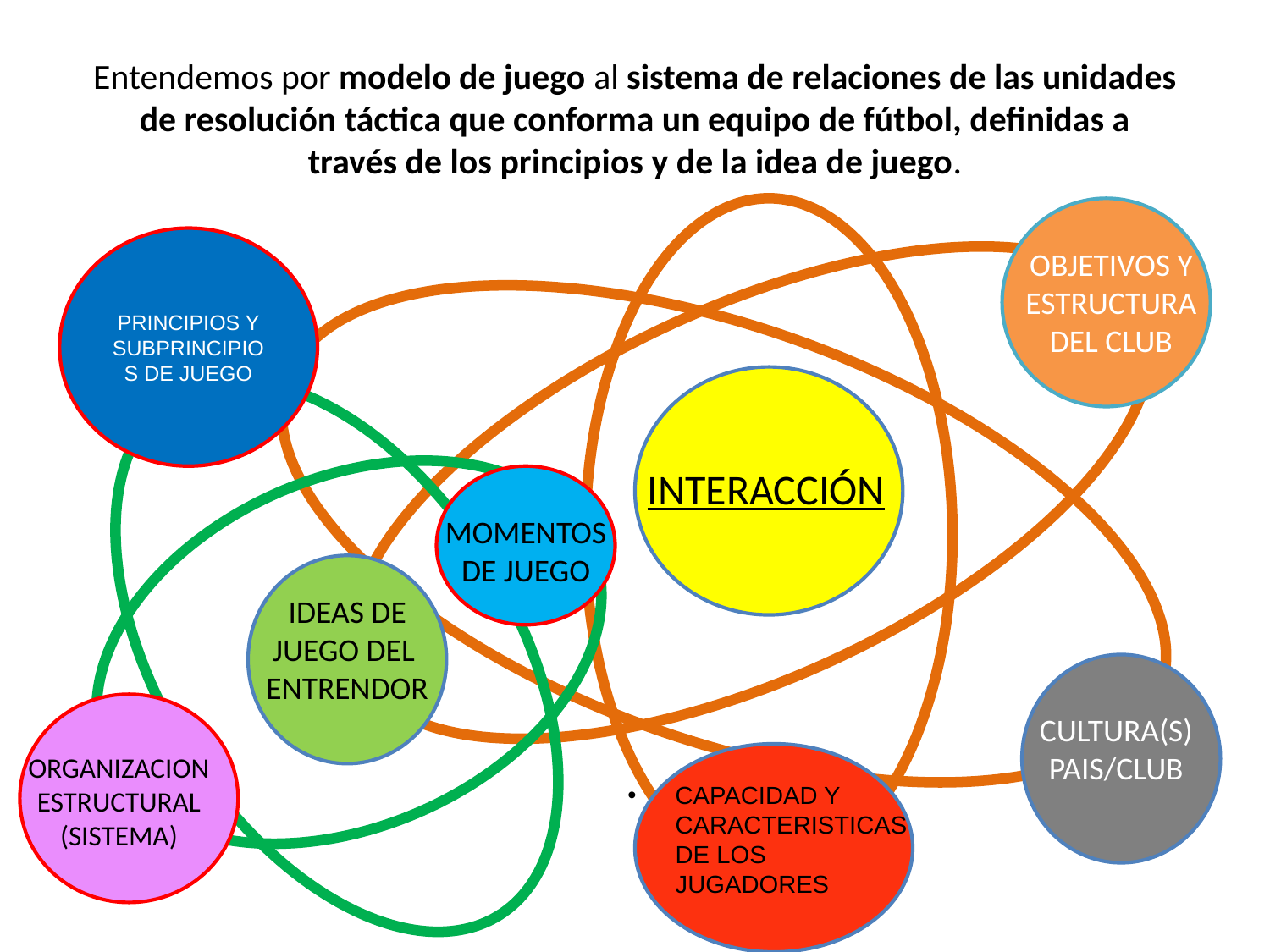

# Entendemos por modelo de juego al sistema de relaciones de las unidades de resolución táctica que conforma un equipo de fútbol, definidas a través de los principios y de la idea de juego.

PRINCIPIOS Y SUBPRINCIPIOS DE JUEGO
OBJETIVOS Y ESTRUCTURA DEL CLUB

INTERACCIÓN

MOMENTOS DE JUEGO

IDEAS DE JUEGO DEL  ENTRENDOR

CULTURA(S) PAIS/CLUB

ORGANIZACION ESTRUCTURAL (SISTEMA)
CAPACIDAD Y CARACTERISTICAS DE LOS JUGADORES